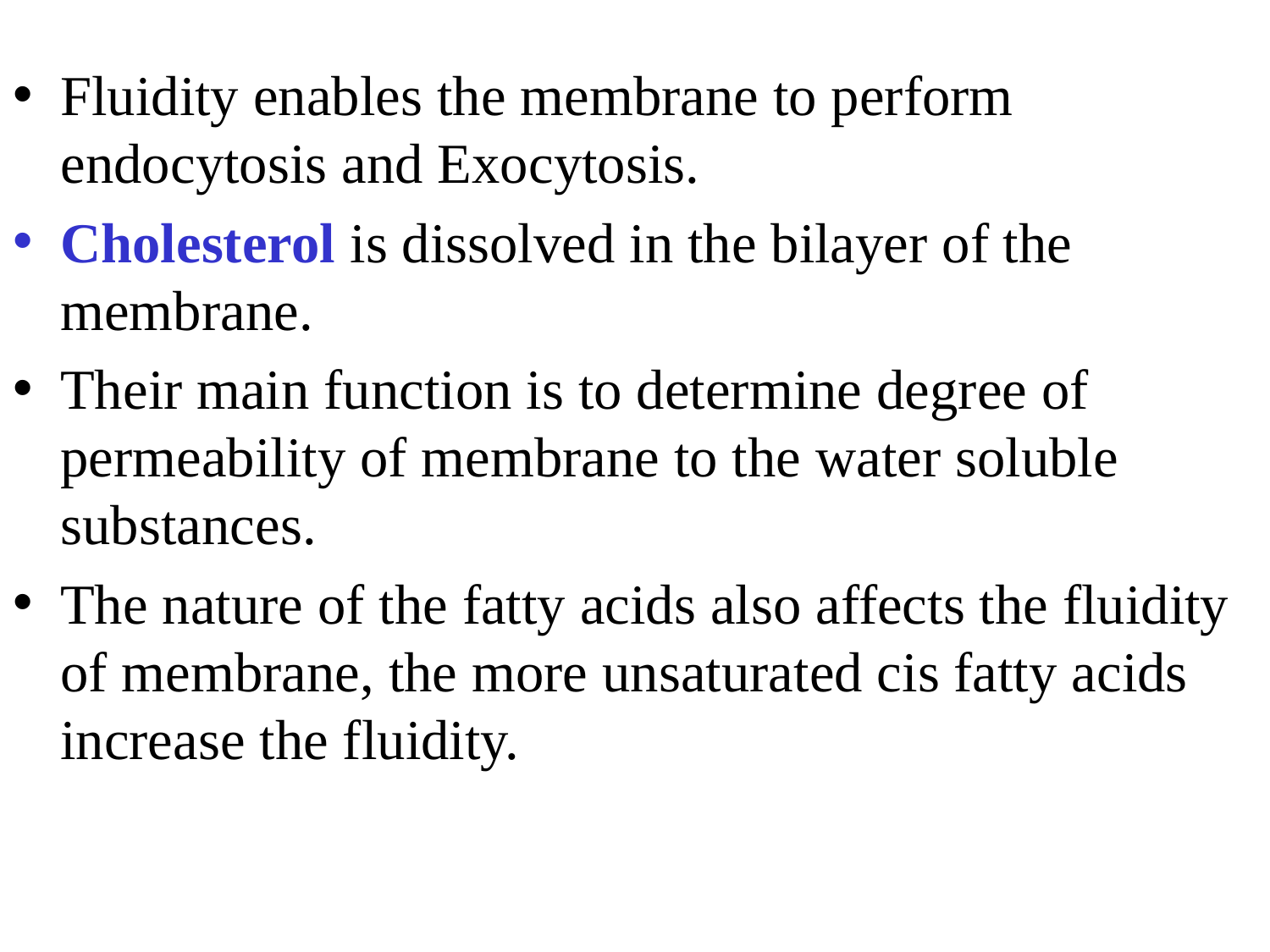

Fluidity enables the membrane to perform endocytosis and Exocytosis.
Cholesterol is dissolved in the bilayer of the membrane.
Their main function is to determine degree of permeability of membrane to the water soluble substances.
The nature of the fatty acids also affects the fluidity of membrane, the more unsaturated cis fatty acids increase the fluidity.